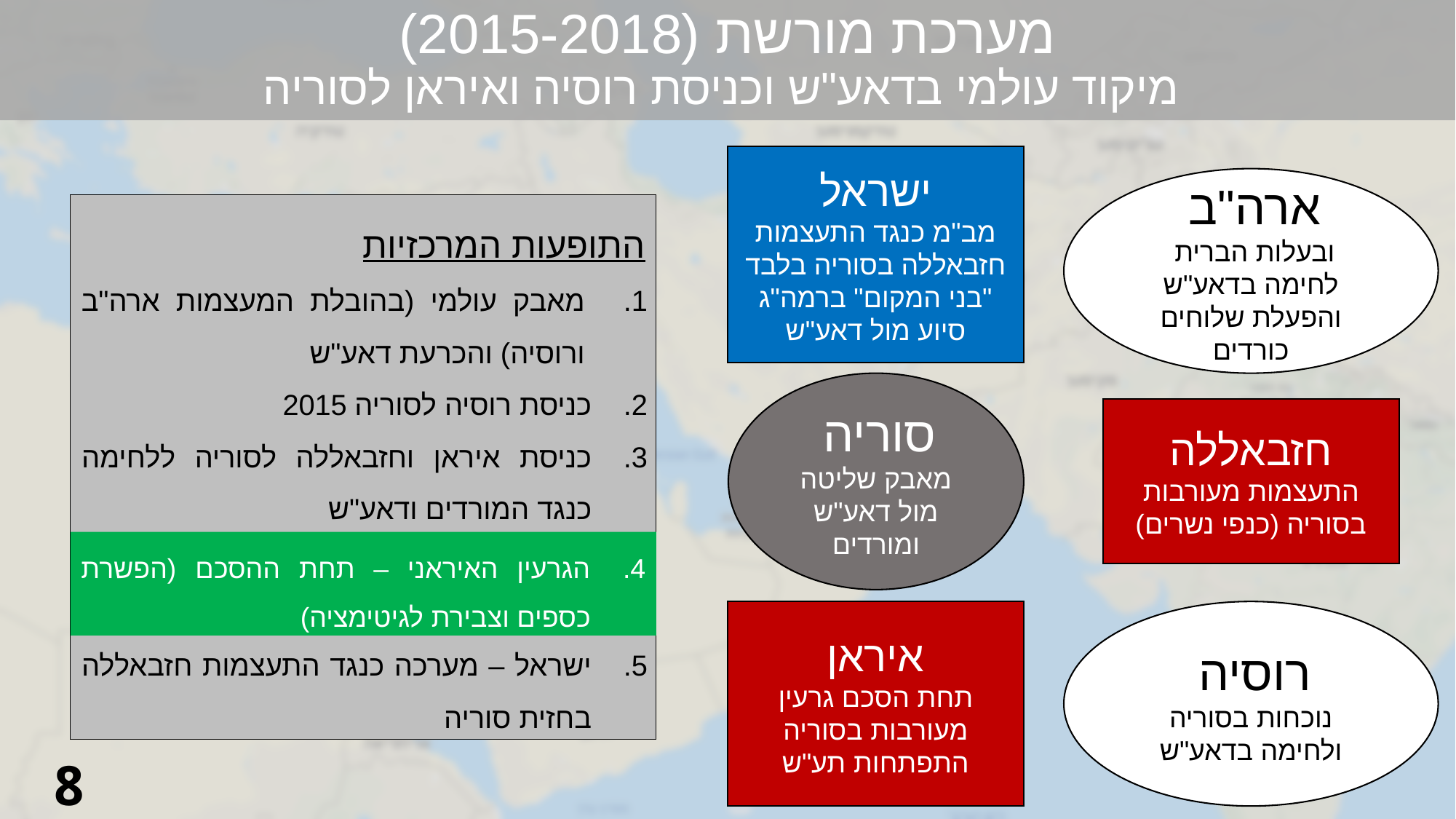

# מערכת מורשת (2015-2018) מיקוד עולמי בדאע"ש וכניסת רוסיה ואיראן לסוריה
ישראל
מב"מ כנגד התעצמות חזבאללה בסוריה בלבד
"בני המקום" ברמה"ג סיוע מול דאע"ש
ארה"ב
ובעלות הברית
לחימה בדאע"ש והפעלת שלוחים כורדים
התופעות המרכזיות
מאבק עולמי (בהובלת המעצמות ארה"ב ורוסיה) והכרעת דאע"ש
כניסת רוסיה לסוריה 2015
כניסת איראן וחזבאללה לסוריה ללחימה כנגד המורדים ודאע"ש
הגרעין האיראני – תחת ההסכם (הפשרת כספים וצבירת לגיטימציה)
ישראל – מערכה כנגד התעצמות חזבאללה בחזית סוריה
סוריה
מאבק שליטה מול דאע"ש ומורדים
חזבאללה
התעצמות מעורבות בסוריה (כנפי נשרים)
הגרעין האיראני – תחת ההסכם (הפשרת כספים וצבירת לגיטימציה)
איראן
תחת הסכם גרעין מעורבות בסוריה התפתחות תע"ש
רוסיה
נוכחות בסוריה ולחימה בדאע"ש